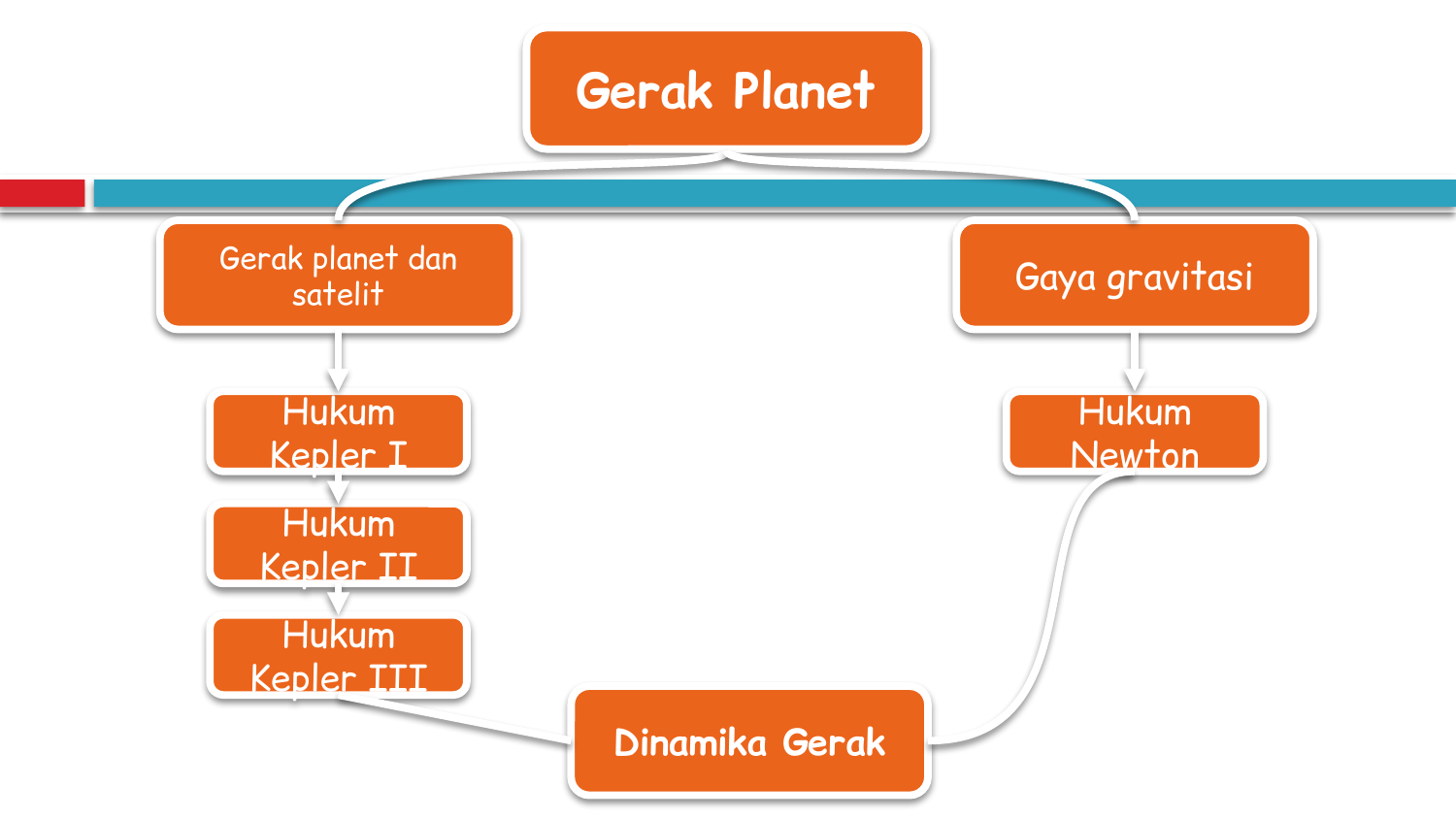

Gerak Planet
Gerak planet dan satelit
Gaya gravitasi
Hukum Kepler I
Hukum Newton
Hukum Kepler II
Hukum Kepler III
Dinamika Gerak